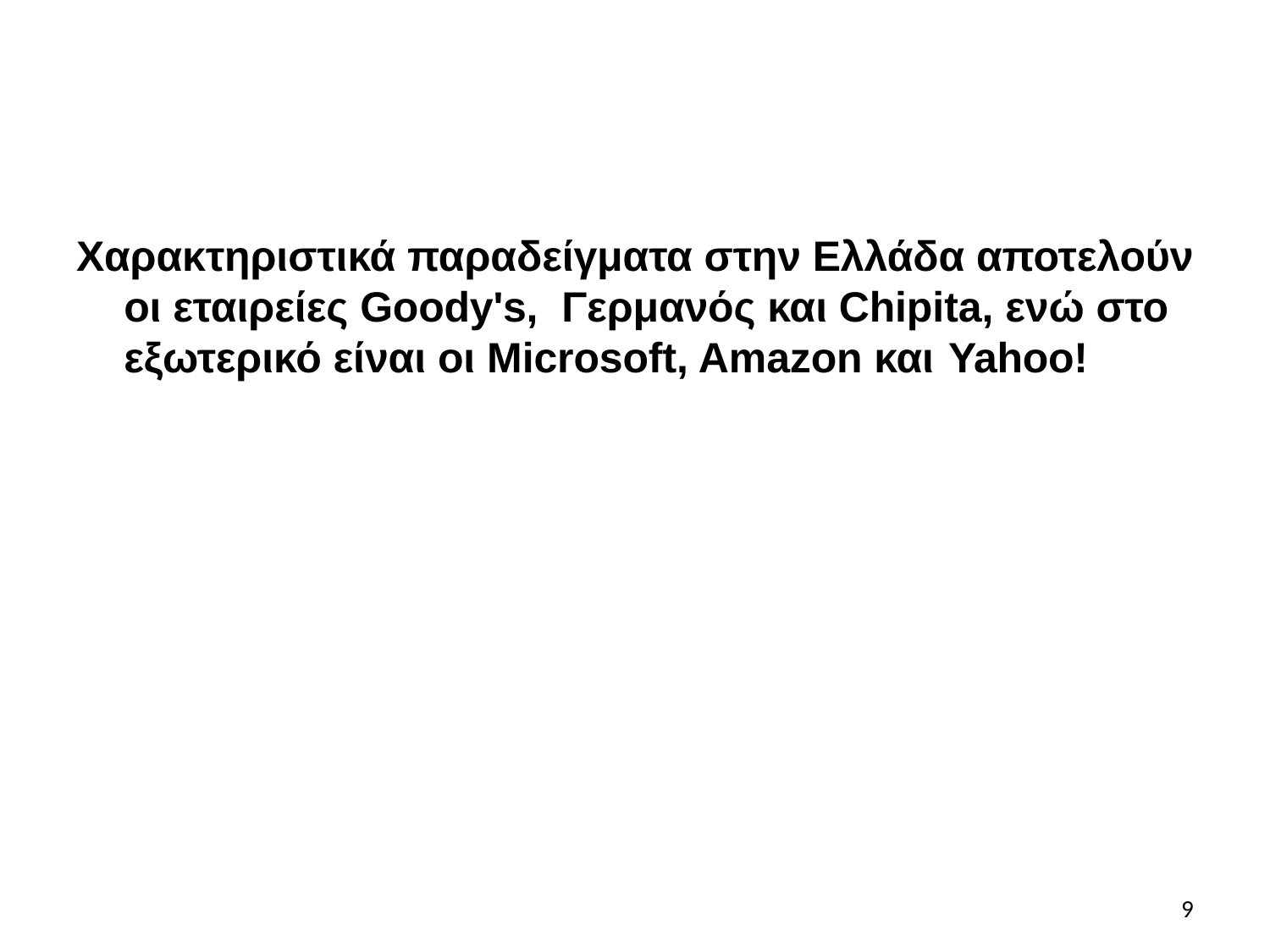

Χαρακτηριστικά παραδείγματα στην Ελλάδα αποτελούν οι εταιρείες Goody's,  Γερμανός και Chipita, ενώ στο εξωτερικό είναι οι Microsoft, Amazon και Yahoo!

9